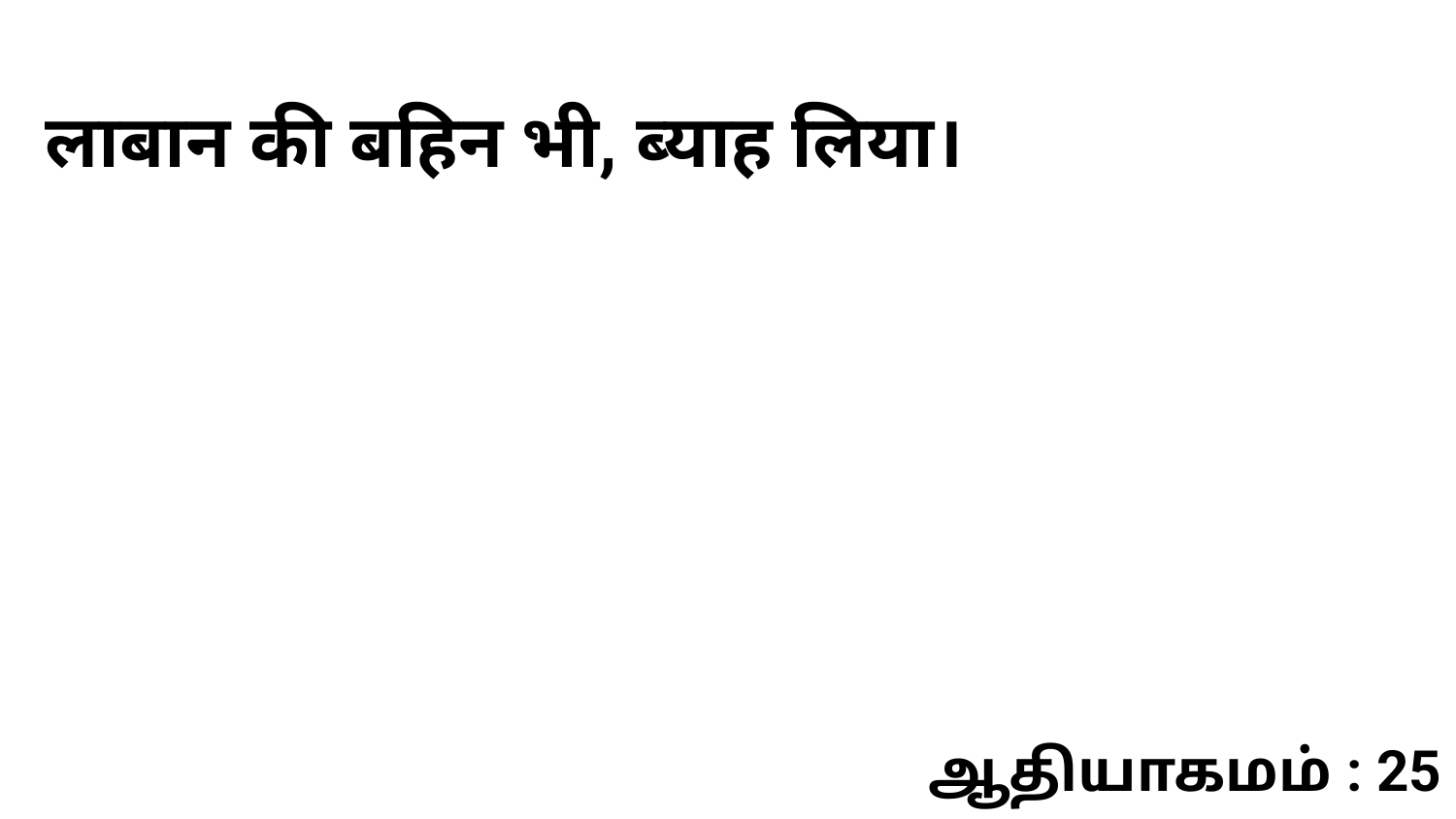

लाबान की बहिन भी, ब्याह लिया।
ஆதியாகமம் : 25